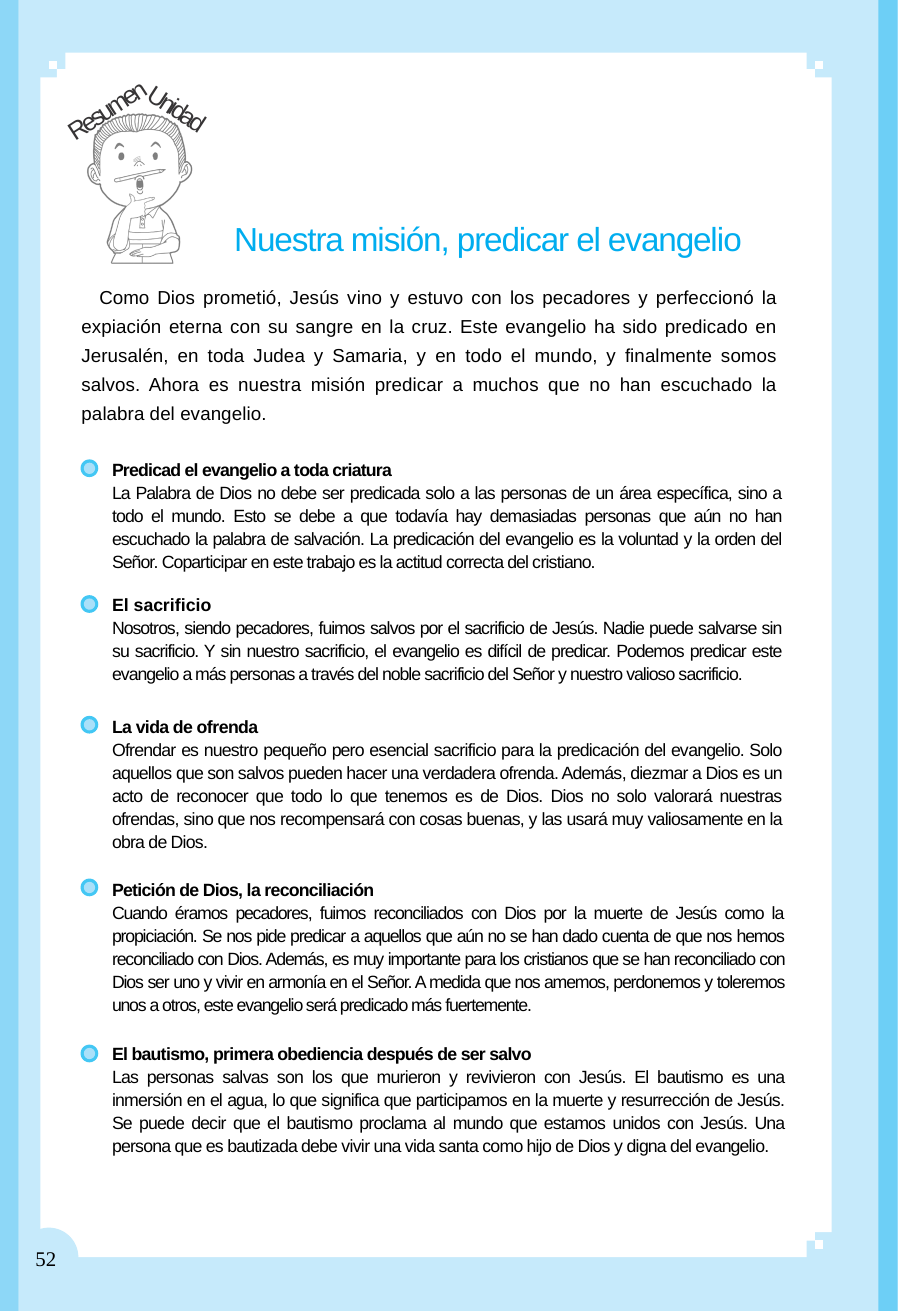

Resumen
Unidad

Nuestra misión, predicar el evangelio
Como Dios prometió, Jesús vino y estuvo con los pecadores y perfeccionó la expiación eterna con su sangre en la cruz. Este evangelio ha sido predicado en Jerusalén, en toda Judea y Samaria, y en todo el mundo, y finalmente somos salvos. Ahora es nuestra misión predicar a muchos que no han escuchado la palabra del evangelio.
Predicad el evangelio a toda criatura
La Palabra de Dios no debe ser predicada solo a las personas de un área específica, sino a todo el mundo. Esto se debe a que todavía hay demasiadas personas que aún no han escuchado la palabra de salvación. La predicación del evangelio es la voluntad y la orden del Señor. Coparticipar en este trabajo es la actitud correcta del cristiano.

El sacrificio
Nosotros, siendo pecadores, fuimos salvos por el sacrificio de Jesús. Nadie puede salvarse sin su sacrificio. Y sin nuestro sacrificio, el evangelio es difícil de predicar. Podemos predicar este evangelio a más personas a través del noble sacrificio del Señor y nuestro valioso sacrificio.

La vida de ofrenda
Ofrendar es nuestro pequeño pero esencial sacrificio para la predicación del evangelio. Solo aquellos que son salvos pueden hacer una verdadera ofrenda. Además, diezmar a Dios es un acto de reconocer que todo lo que tenemos es de Dios. Dios no solo valorará nuestras ofrendas, sino que nos recompensará con cosas buenas, y las usará muy valiosamente en la obra de Dios.

Petición de Dios, la reconciliación
Cuando éramos pecadores, fuimos reconciliados con Dios por la muerte de Jesús como la propiciación. Se nos pide predicar a aquellos que aún no se han dado cuenta de que nos hemos reconciliado con Dios. Además, es muy importante para los cristianos que se han reconciliado con Dios ser uno y vivir en armonía en el Señor. A medida que nos amemos, perdonemos y toleremos unos a otros, este evangelio será predicado más fuertemente.

El bautismo, primera obediencia después de ser salvo
Las personas salvas son los que murieron y revivieron con Jesús. El bautismo es una inmersión en el agua, lo que significa que participamos en la muerte y resurrección de Jesús. Se puede decir que el bautismo proclama al mundo que estamos unidos con Jesús. Una persona que es bautizada debe vivir una vida santa como hijo de Dios y digna del evangelio.

52